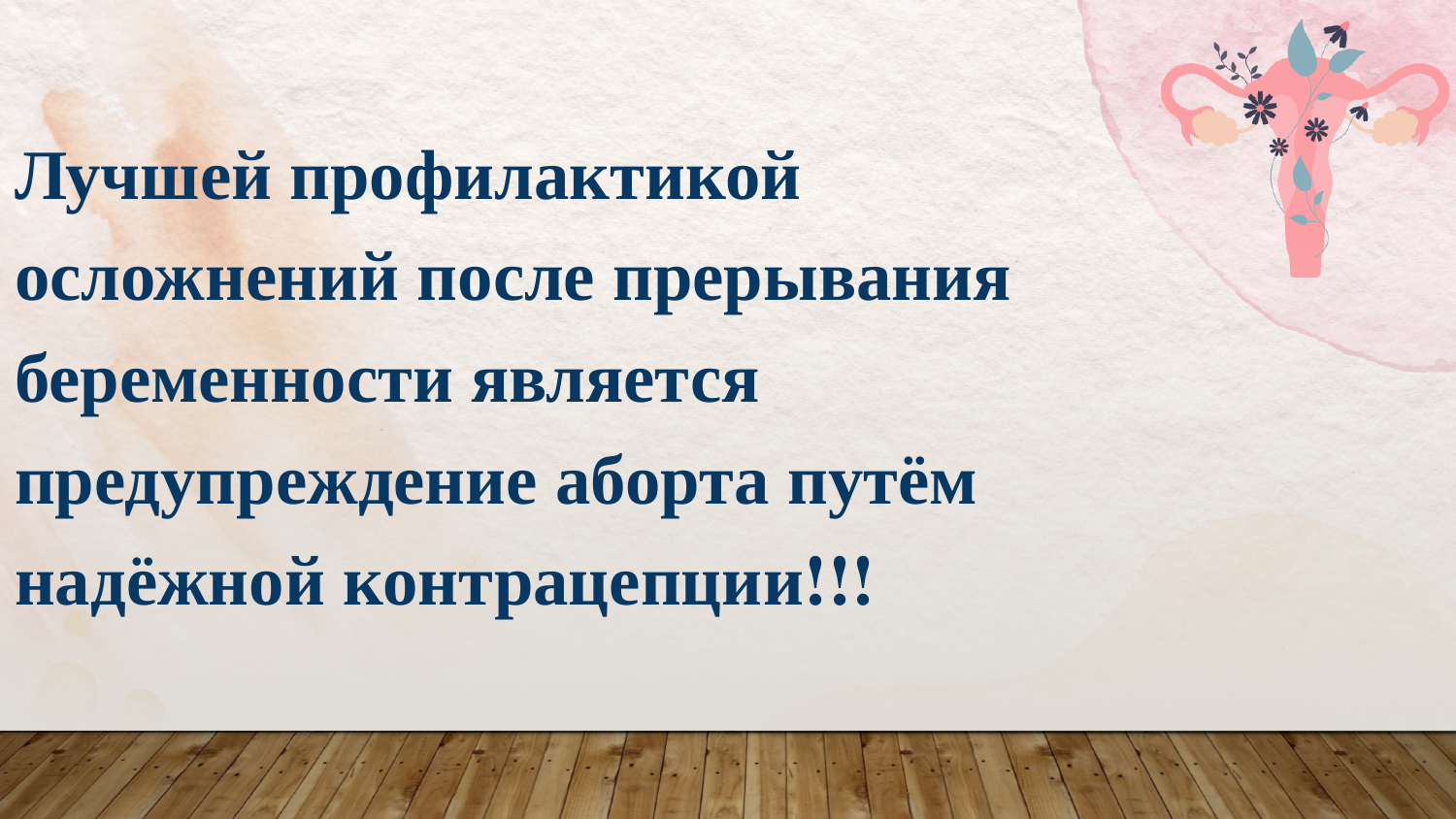

Лучшей профилактикой осложнений после прерывания беременности является предупреждение аборта путём надёжной контрацепции!!!